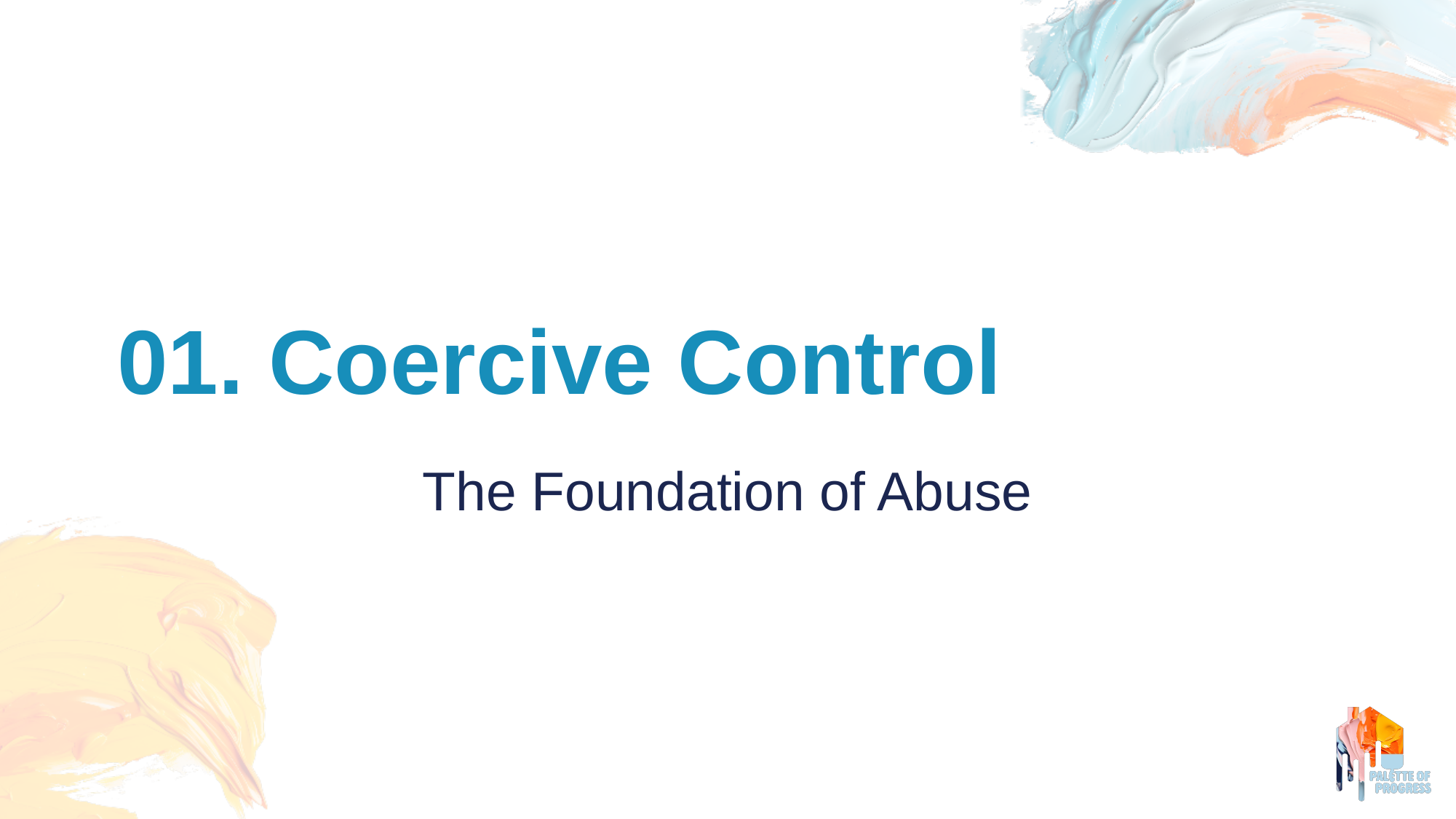

# 01. Coercive Control
The Foundation of Abuse